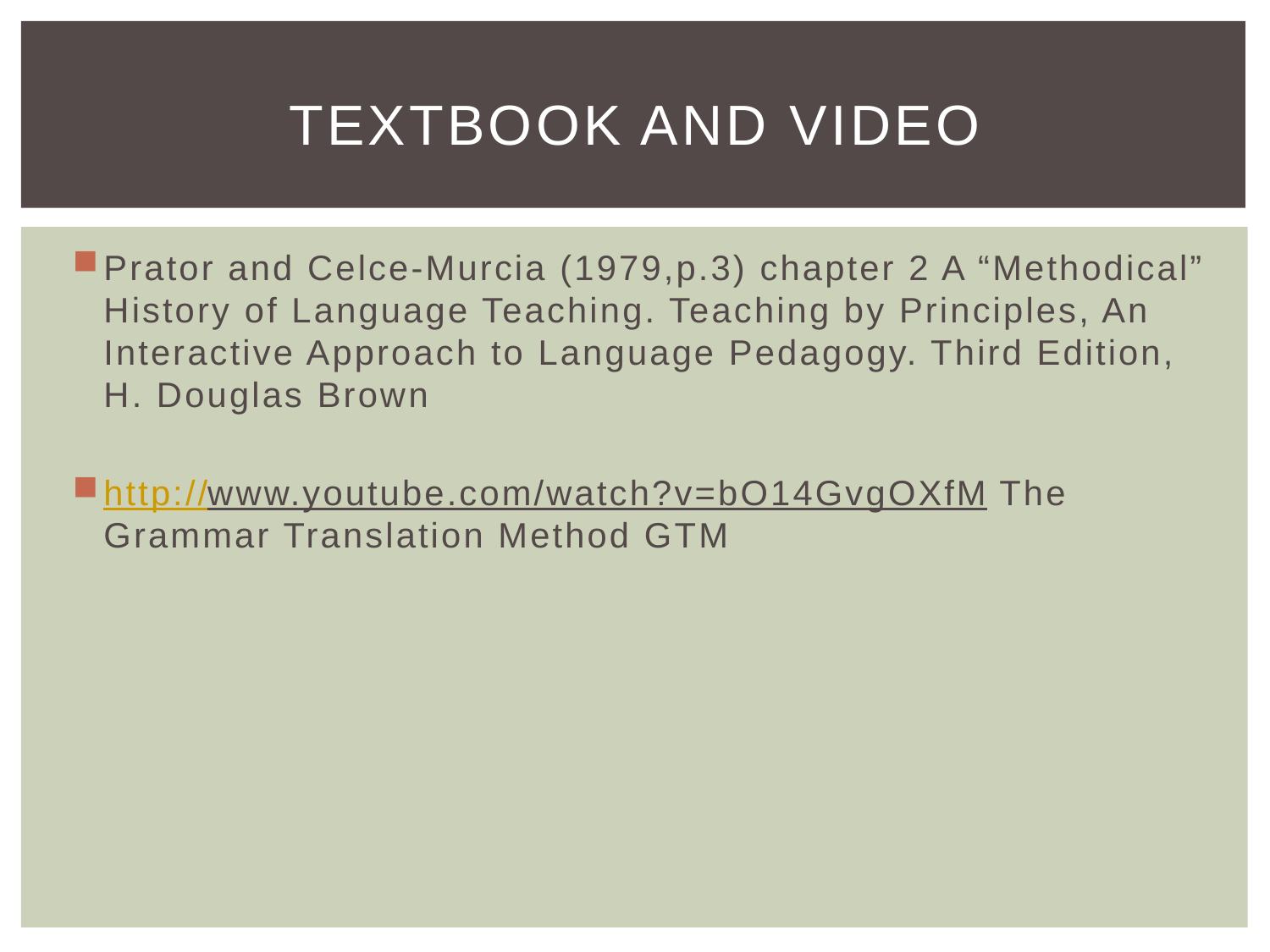

# Textbook and video
Prator and Celce-Murcia (1979,p.3) chapter 2 A “Methodical” History of Language Teaching. Teaching by Principles, An Interactive Approach to Language Pedagogy. Third Edition, H. Douglas Brown

http://www.youtube.com/watch?v=bO14GvgOXfM The Grammar Translation Method GTM